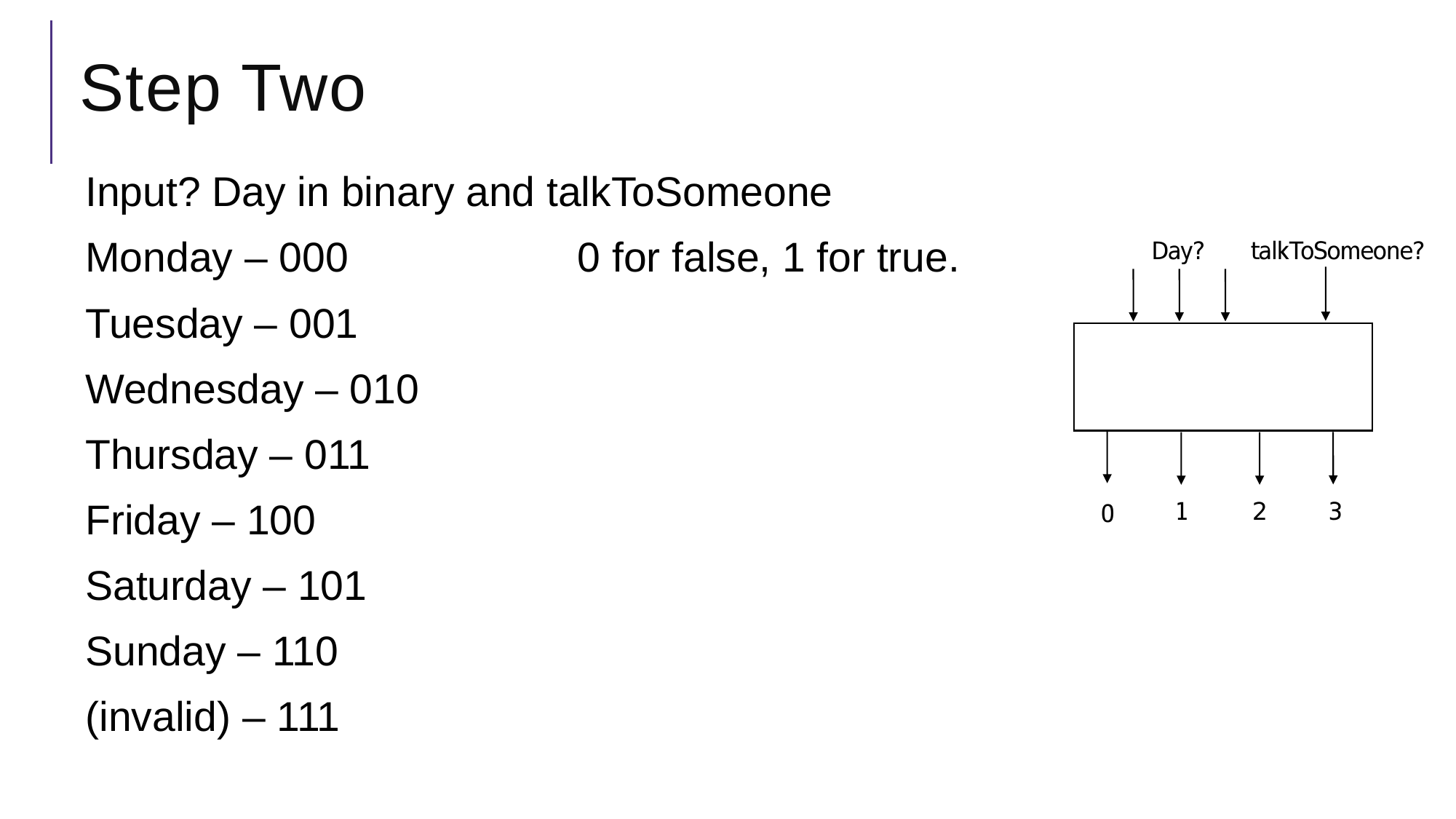

# Step Two
Input? Day in binary and talkToSomeone
Monday – 000                    0 for false, 1 for true.
Tuesday – 001
Wednesday – 010
Thursday – 011
Friday – 100
Saturday – 101
Sunday – 110
(invalid) – 111

Day?
talkToSomeone?

1
2
3
0